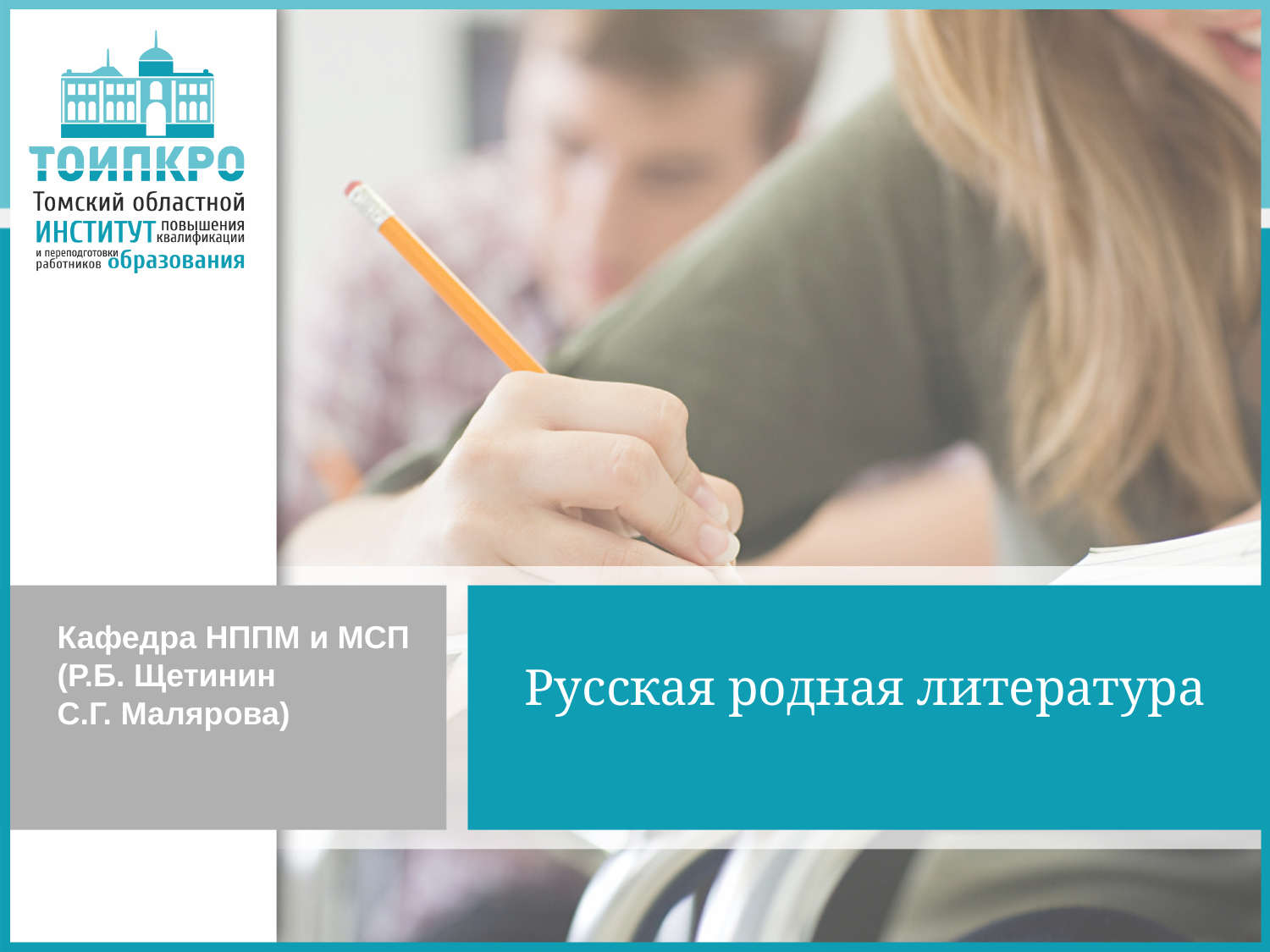

# Русская родная литература
Кафедра НППМ и МСП
(Р.Б. Щетинин
С.Г. Малярова)